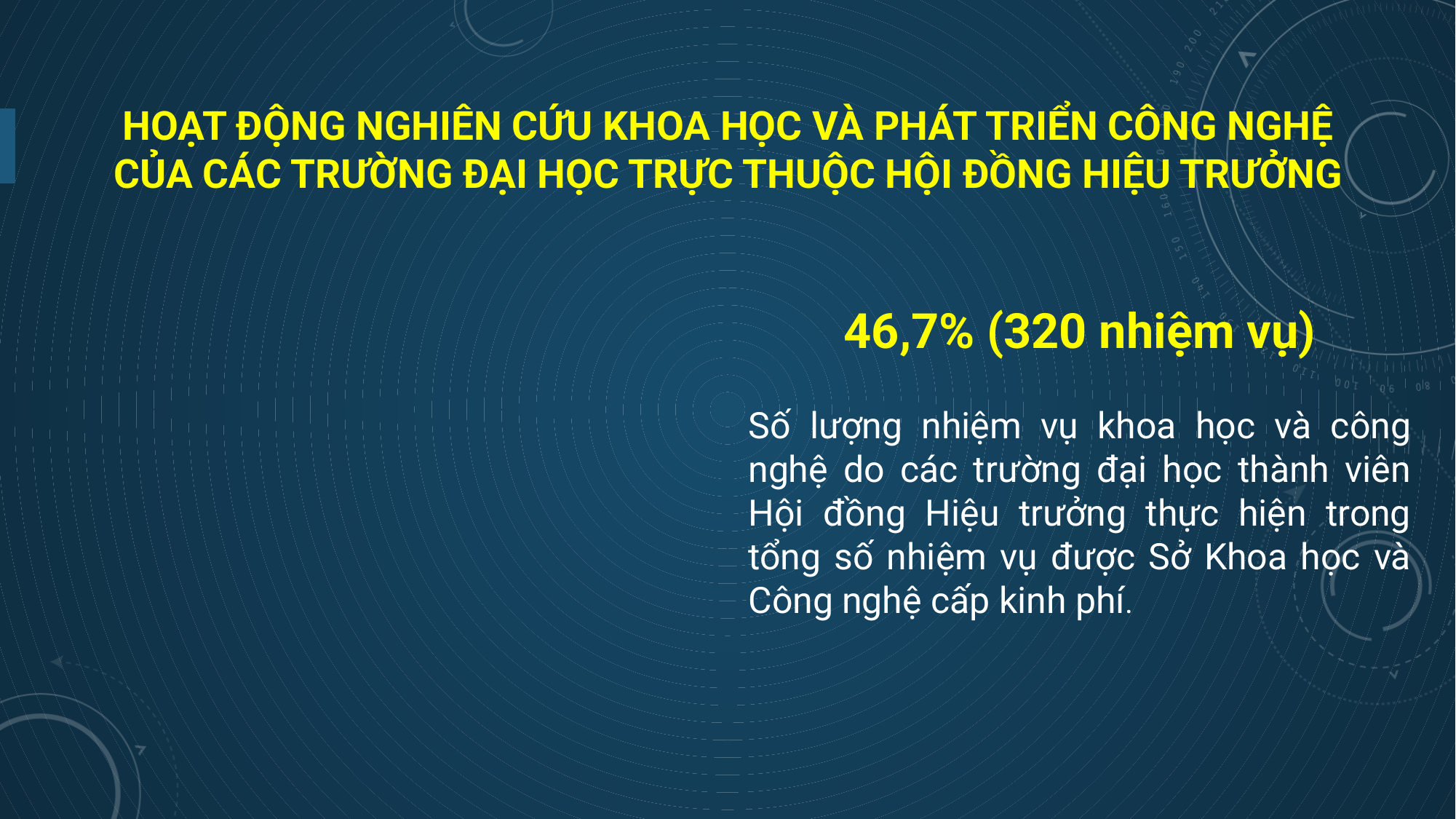

# Hoạt động nghiên cứu khoa học và phát triển công nghệ của các trường đại học trực thuộc Hội đồng Hiệu trưởng

46,7% (320 nhiệm vụ)

Số lượng nhiệm vụ khoa học và công nghệ do các trường đại học thành viên Hội đồng Hiệu trưởng thực hiện trong tổng số nhiệm vụ được Sở Khoa học và Công nghệ cấp kinh phí.